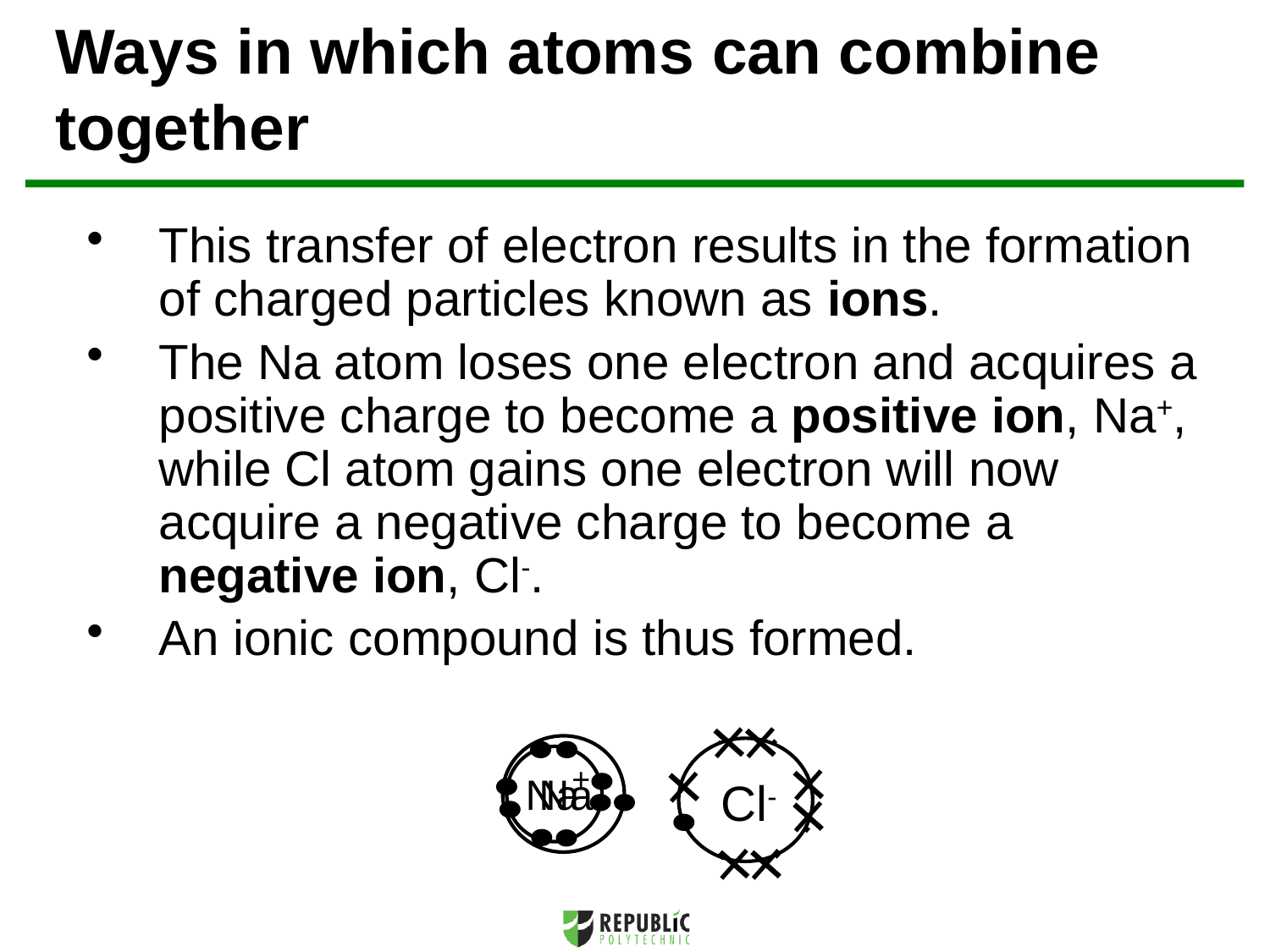

Ways in which atoms can combine together
This transfer of electron results in the formation of charged particles known as ions.
The Na atom loses one electron and acquires a positive charge to become a positive ion, Na+, while Cl atom gains one electron will now acquire a negative charge to become a negative ion, Cl-.
An ionic compound is thus formed.

Cl-

Na

Cl

Na

+